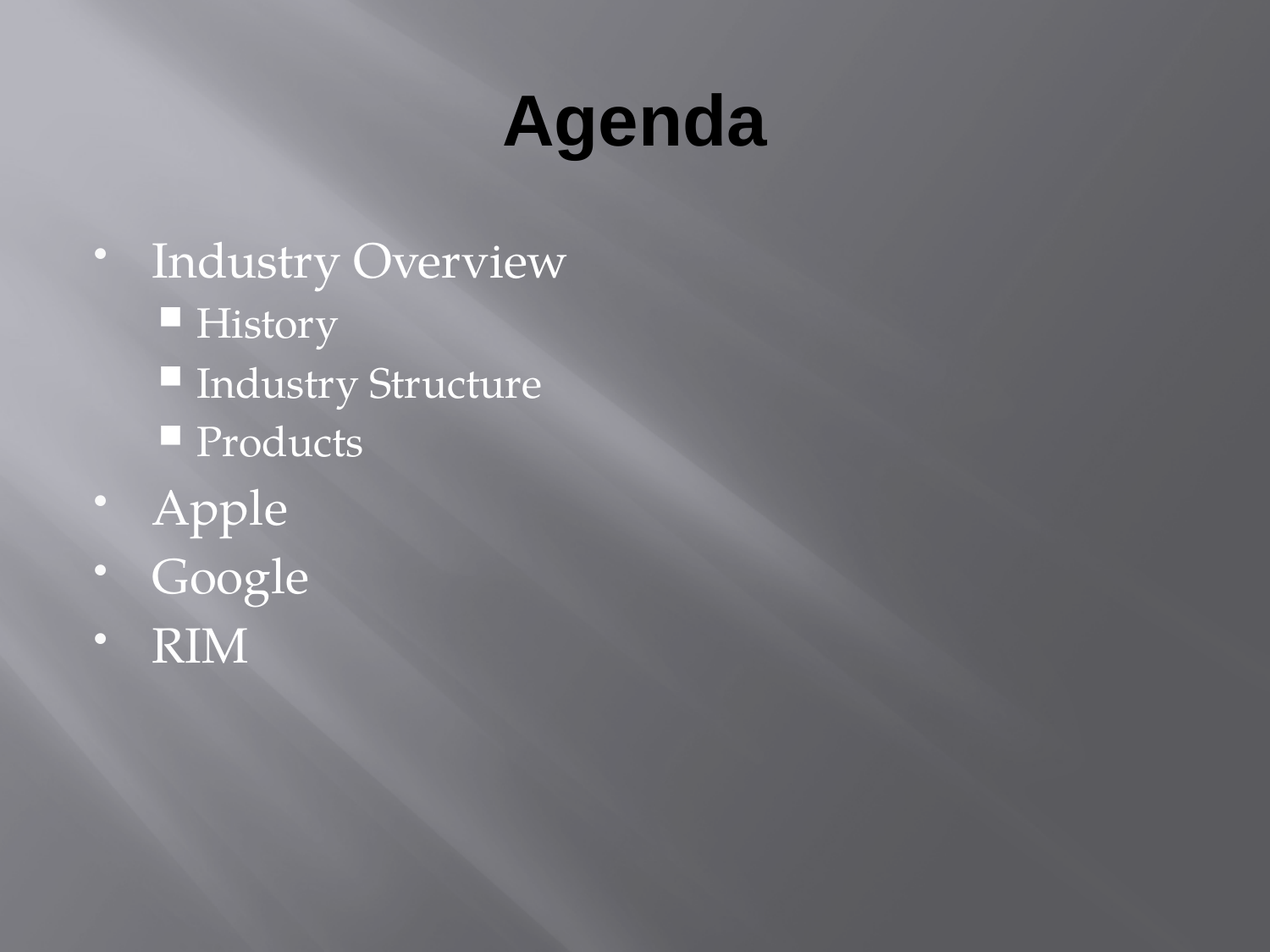

# Agenda
Industry Overview
History
Industry Structure
Products
Apple
Google
RIM